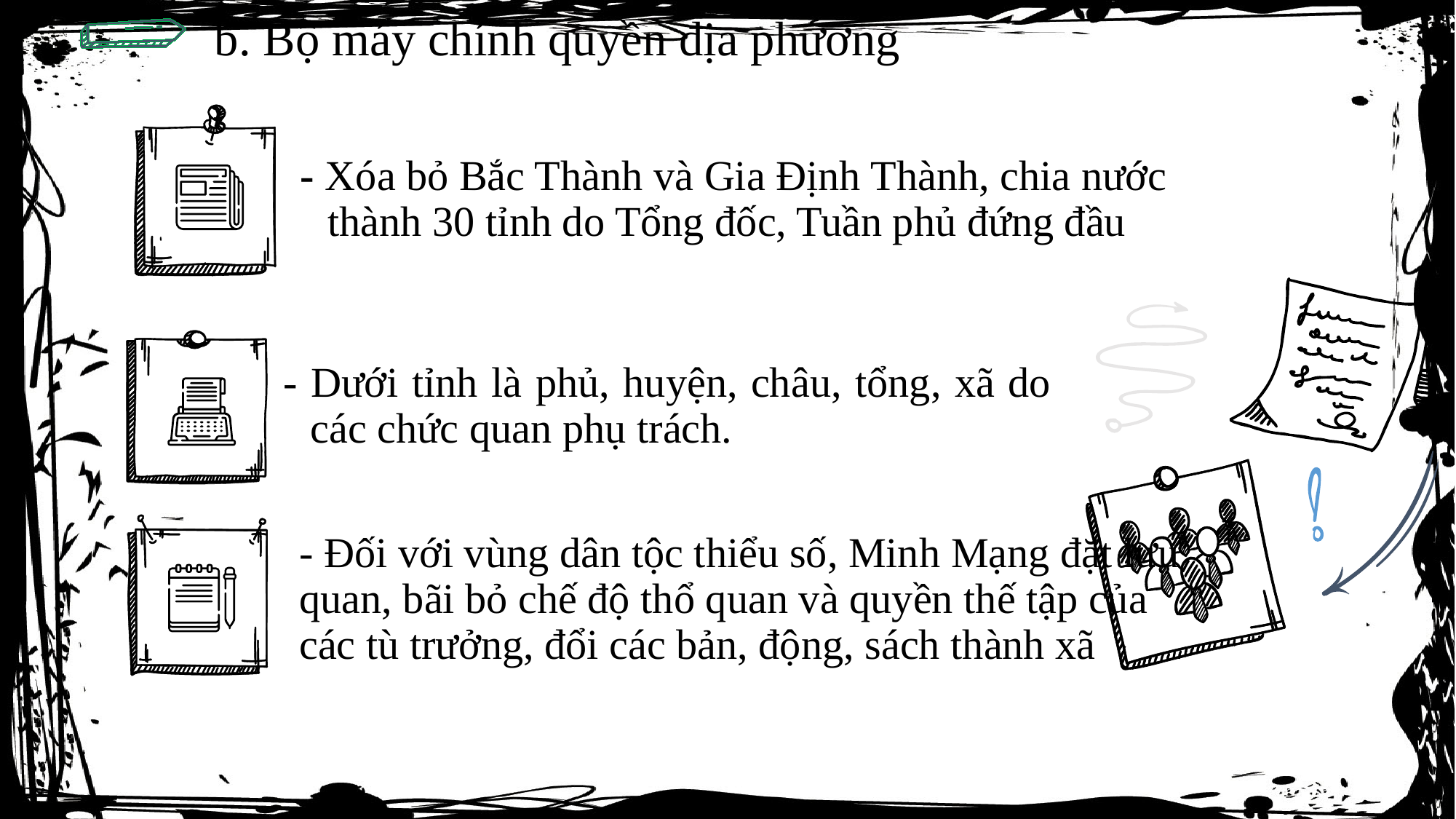

# b. Bộ máy chính quyền địa phương

- Xóa bỏ Bắc Thành và Gia Định Thành, chia nước thành 30 tỉnh do Tổng đốc, Tuần phủ đứng đầu

- Dưới tỉnh là phủ, huyện, châu, tổng, xã do các chức quan phụ trách.

- Đối với vùng dân tộc thiểu số, Minh Mạng đặt lưu quan, bãi bỏ chế độ thổ quan và quyền thế tập của các tù trưởng, đổi các bản, động, sách thành xã